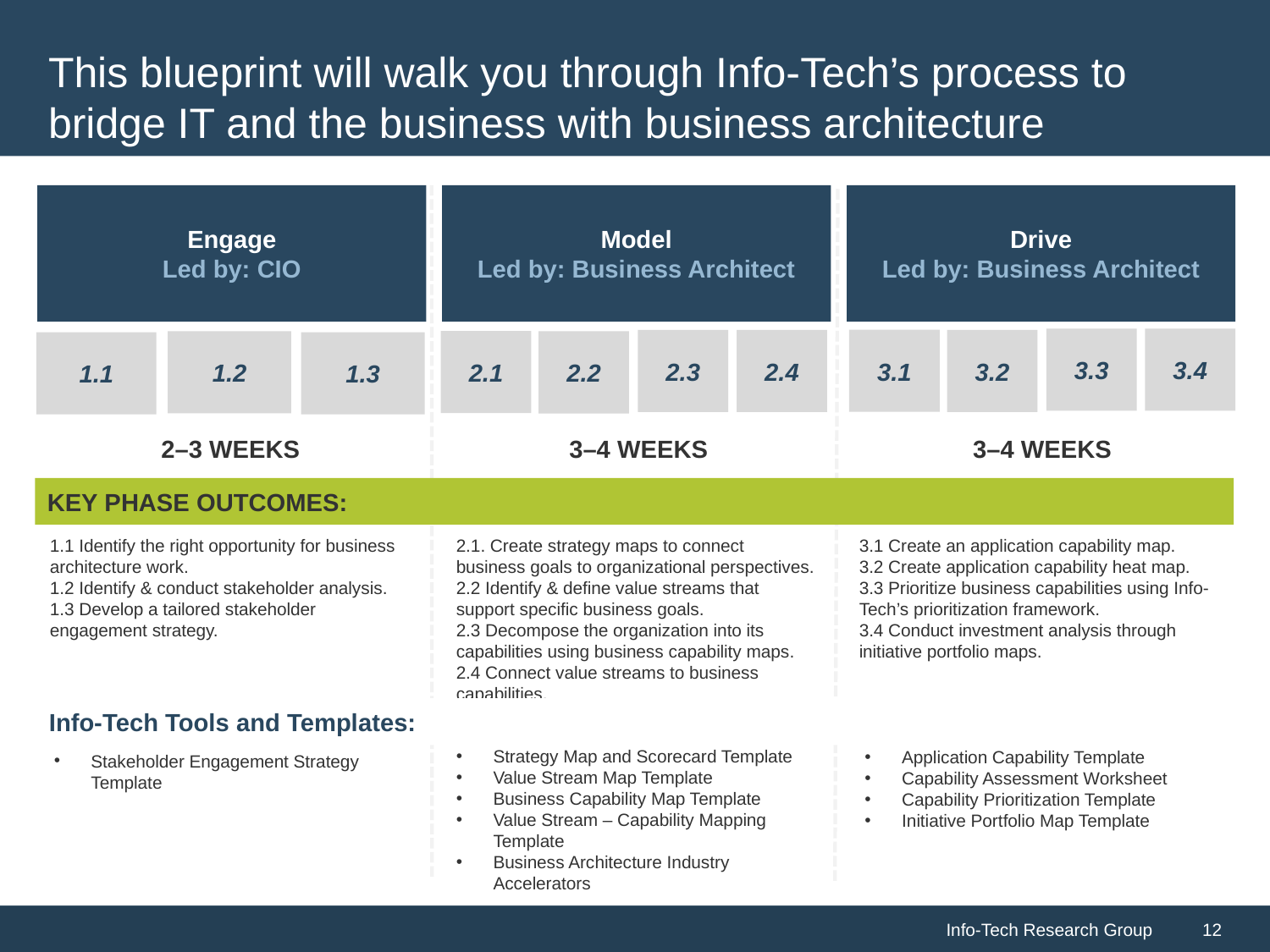

# This blueprint will walk you through Info-Tech’s process to bridge IT and the business with business architecture
Engage
Led by: CIO
Model
Led by: Business Architect
Drive
Led by: Business Architect
3.3
3.4
3.1
2.3
2.4
3.2
2.1
1.2
2.2
1.1
1.3
2–3 WEEKS
3–4 WEEKS
3–4 WEEKS
KEY PHASE OUTCOMES:
1.1 Identify the right opportunity for business architecture work.
1.2 Identify & conduct stakeholder analysis.
1.3 Develop a tailored stakeholder engagement strategy.
2.1. Create strategy maps to connect business goals to organizational perspectives.
2.2 Identify & define value streams that support specific business goals.
2.3 Decompose the organization into its capabilities using business capability maps.
2.4 Connect value streams to business capabilities.
3.1 Create an application capability map.
3.2 Create application capability heat map.
3.3 Prioritize business capabilities using Info-Tech’s prioritization framework.
3.4 Conduct investment analysis through initiative portfolio maps.
Info-Tech Tools and Templates:
Strategy Map and Scorecard Template
Value Stream Map Template
Business Capability Map Template
Value Stream – Capability Mapping Template
Business Architecture Industry Accelerators
Application Capability Template
Capability Assessment Worksheet
Capability Prioritization Template
Initiative Portfolio Map Template
Stakeholder Engagement Strategy Template